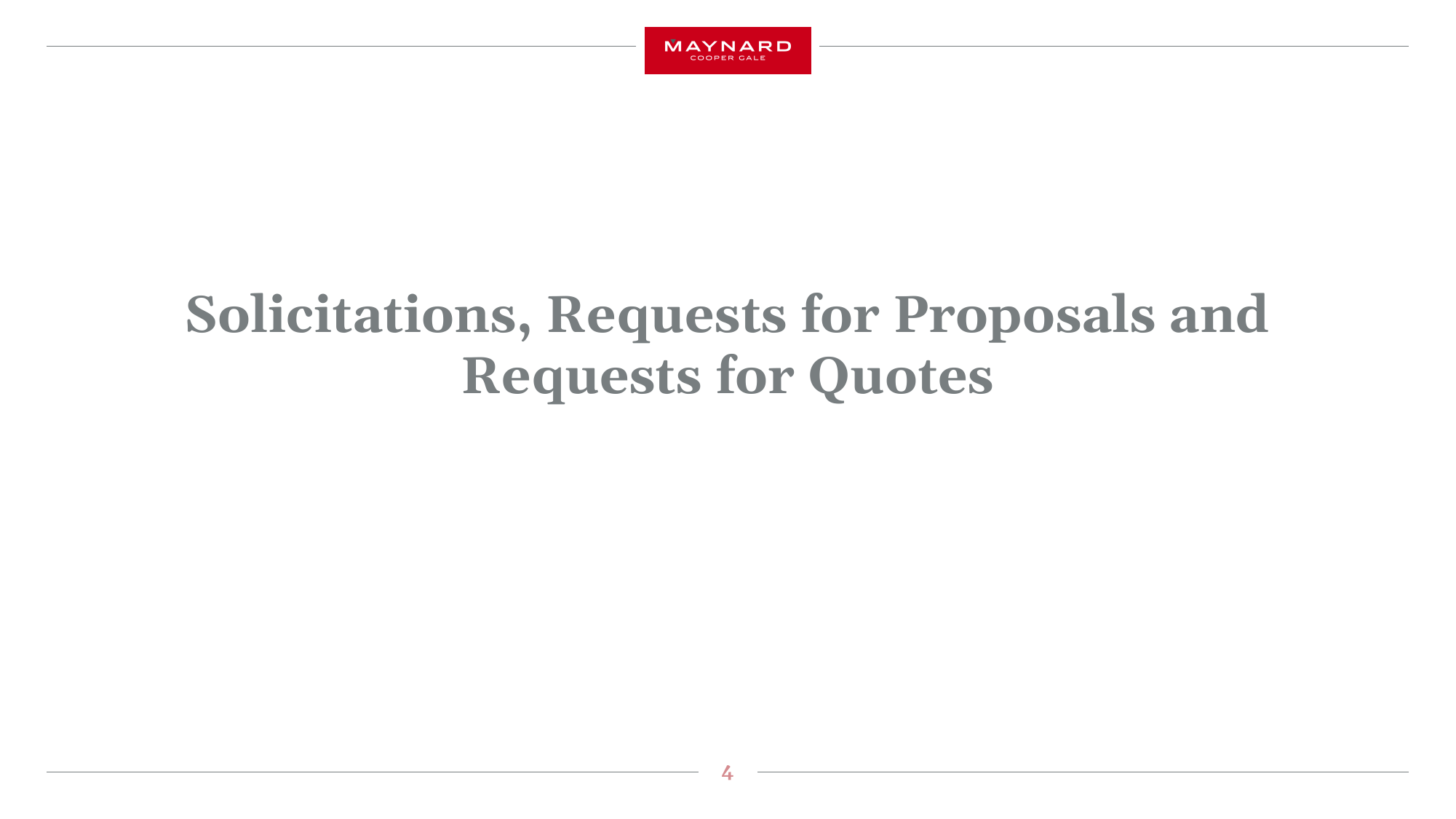

# Solicitations, Requests for Proposals and Requests for Quotes
4